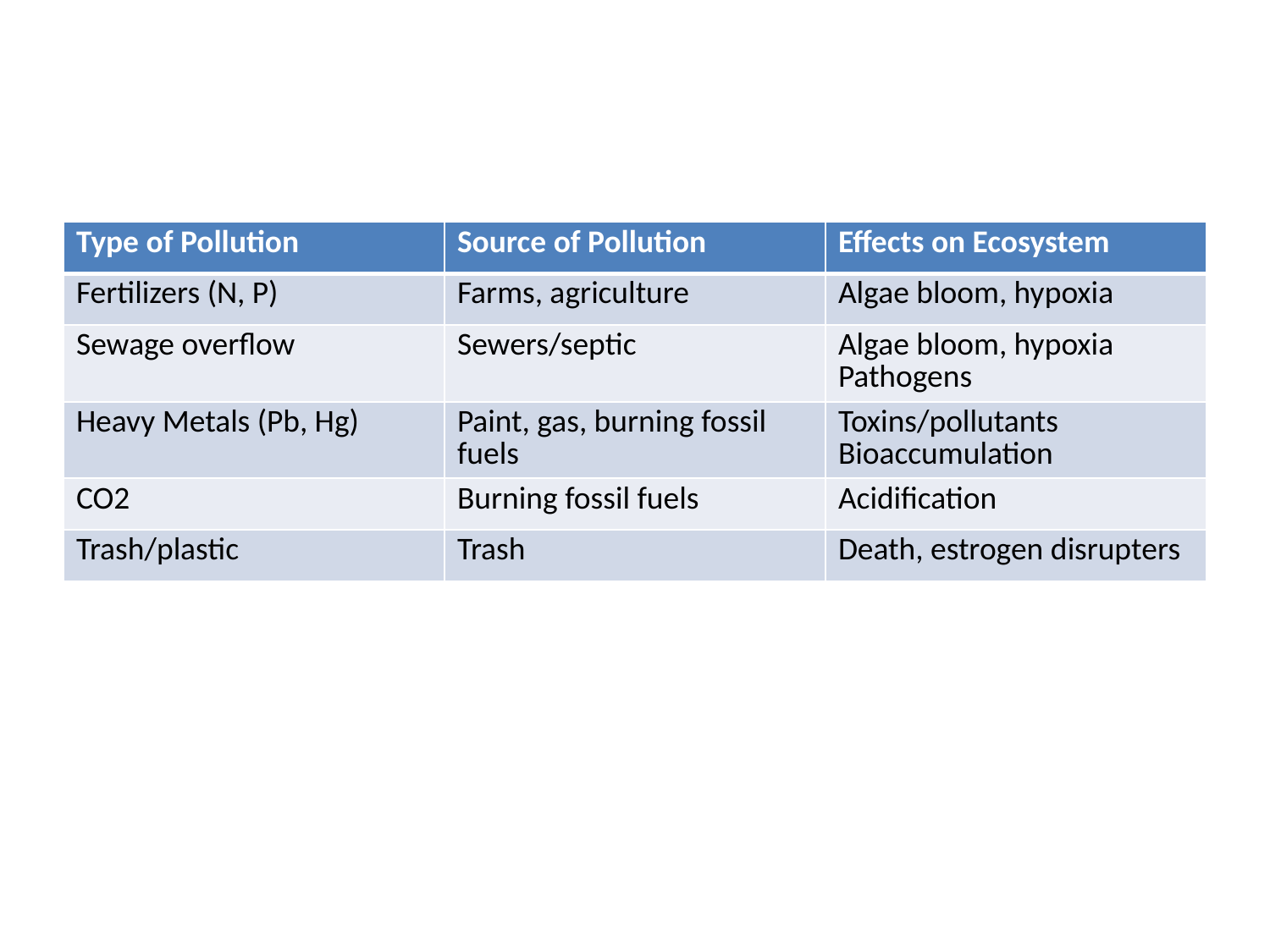

#
| Type of Pollution | Source of Pollution | Effects on Ecosystem |
| --- | --- | --- |
| Fertilizers (N, P) | Farms, agriculture | Algae bloom, hypoxia |
| Sewage overflow | Sewers/septic | Algae bloom, hypoxia Pathogens |
| Heavy Metals (Pb, Hg) | Paint, gas, burning fossil fuels | Toxins/pollutants Bioaccumulation |
| CO2 | Burning fossil fuels | Acidification |
| Trash/plastic | Trash | Death, estrogen disrupters |